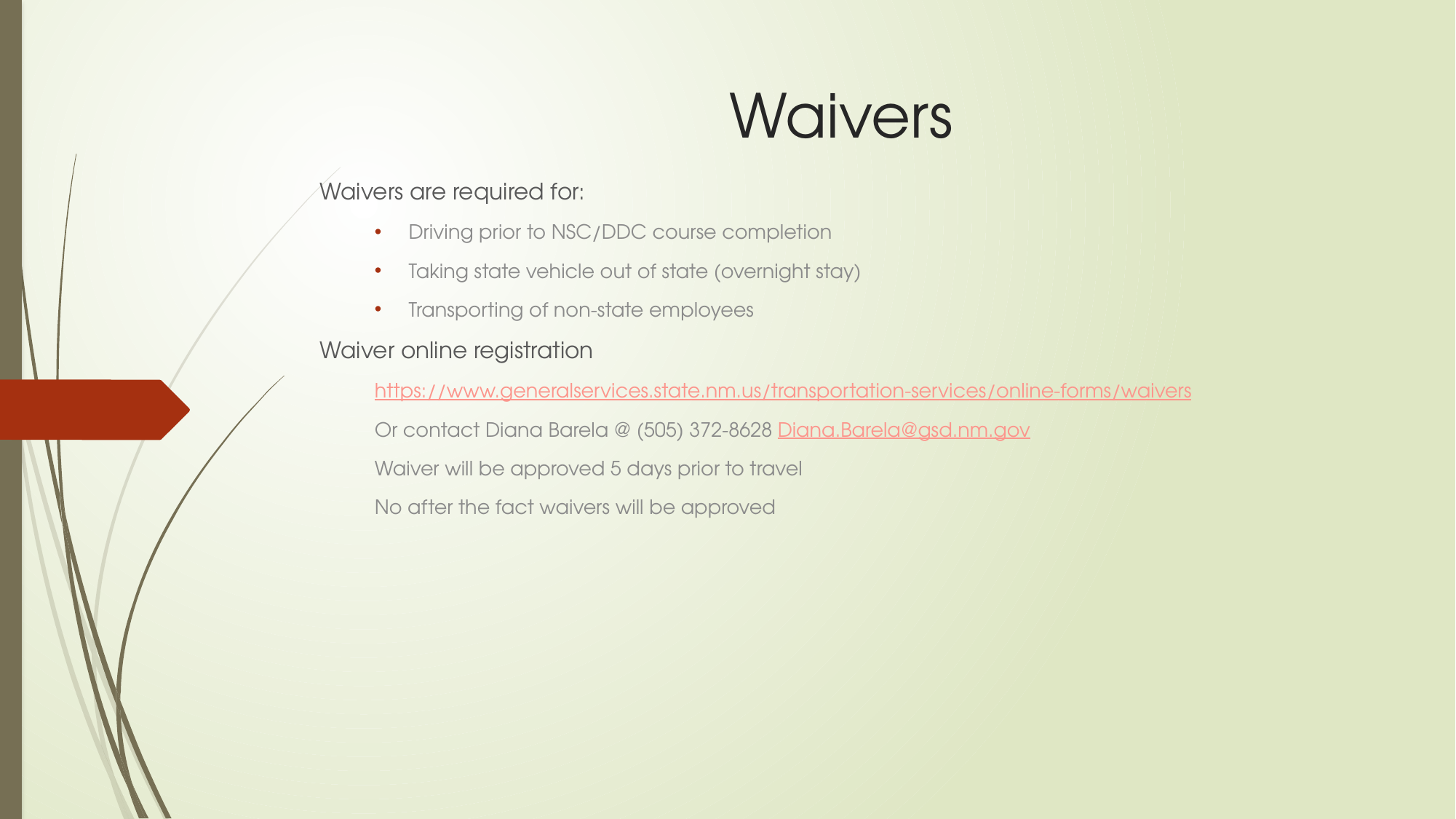

# Waivers
Waivers are required for:
Driving prior to NSC/DDC course completion
Taking state vehicle out of state (overnight stay)
Transporting of non-state employees
Waiver online registration
https://www.generalservices.state.nm.us/transportation-services/online-forms/waivers
Or contact Diana Barela @ (505) 372-8628 Diana.Barela@gsd.nm.gov
Waiver will be approved 5 days prior to travel
No after the fact waivers will be approved